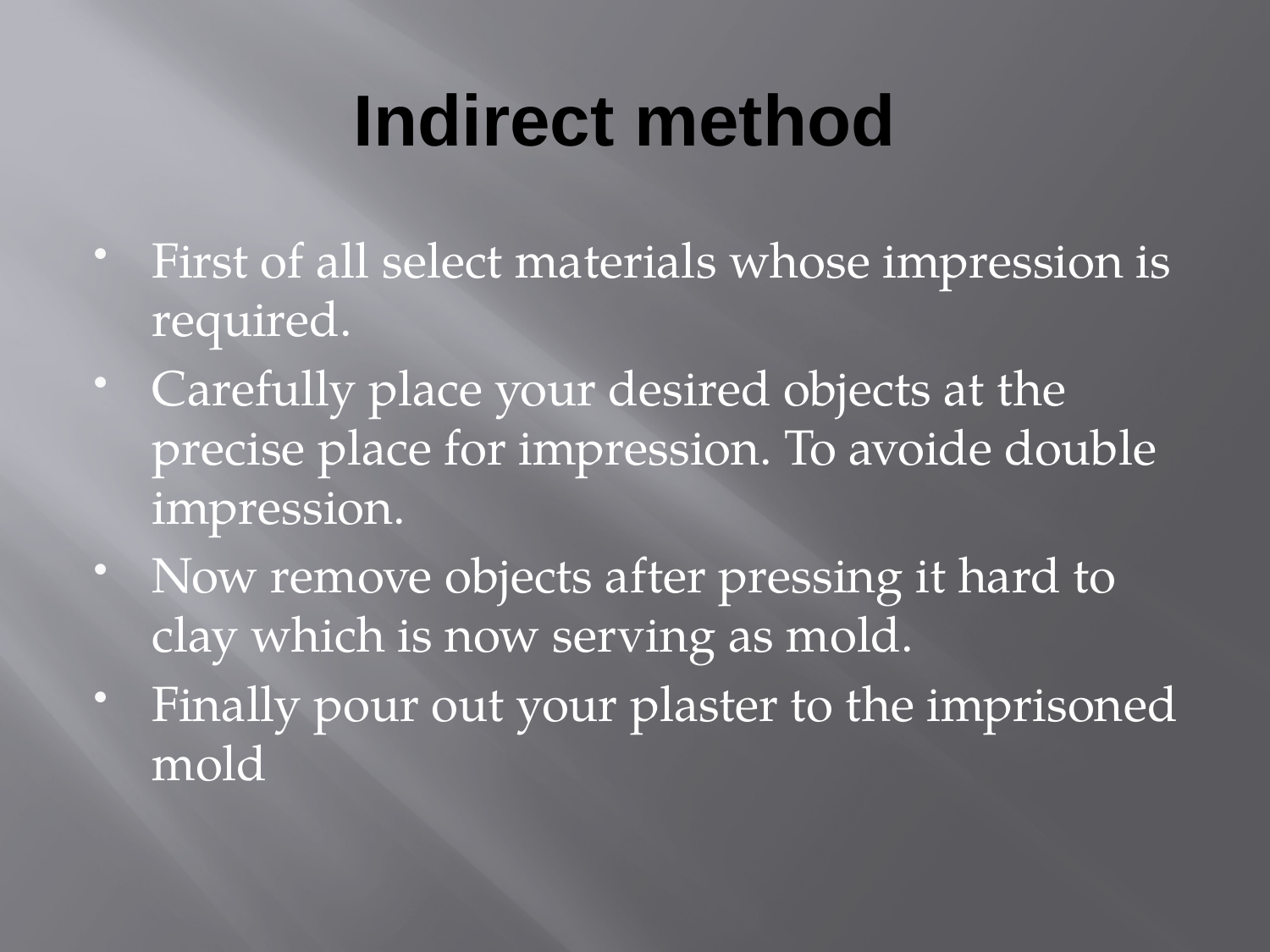

# Indirect method
First of all select materials whose impression is required.
Carefully place your desired objects at the precise place for impression. To avoide double impression.
Now remove objects after pressing it hard to clay which is now serving as mold.
Finally pour out your plaster to the imprisoned mold